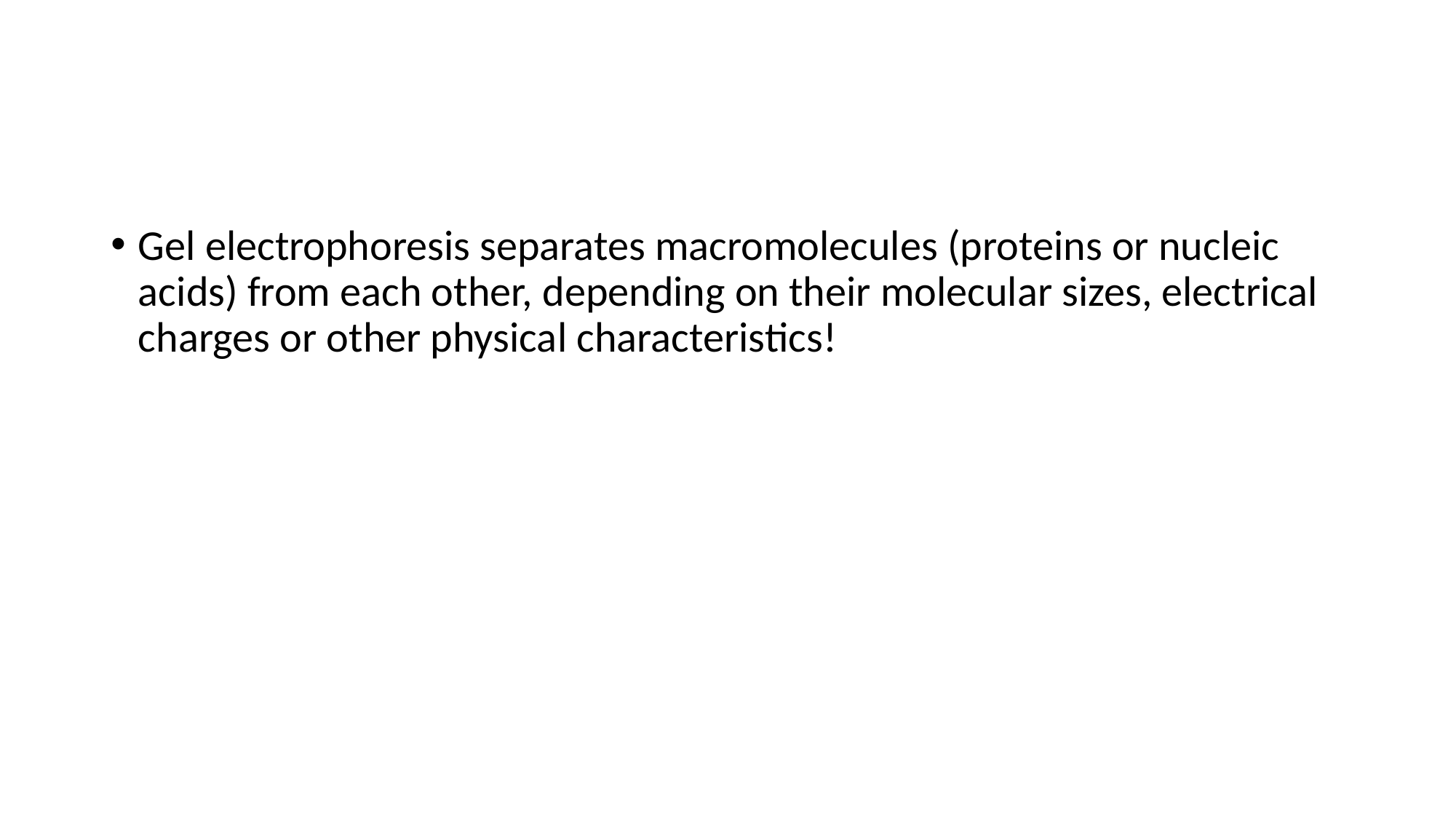

Gel electrophoresis separates macromolecules (proteins or nucleic acids) from each other, depending on their molecular sizes, electrical charges or other physical characteristics!